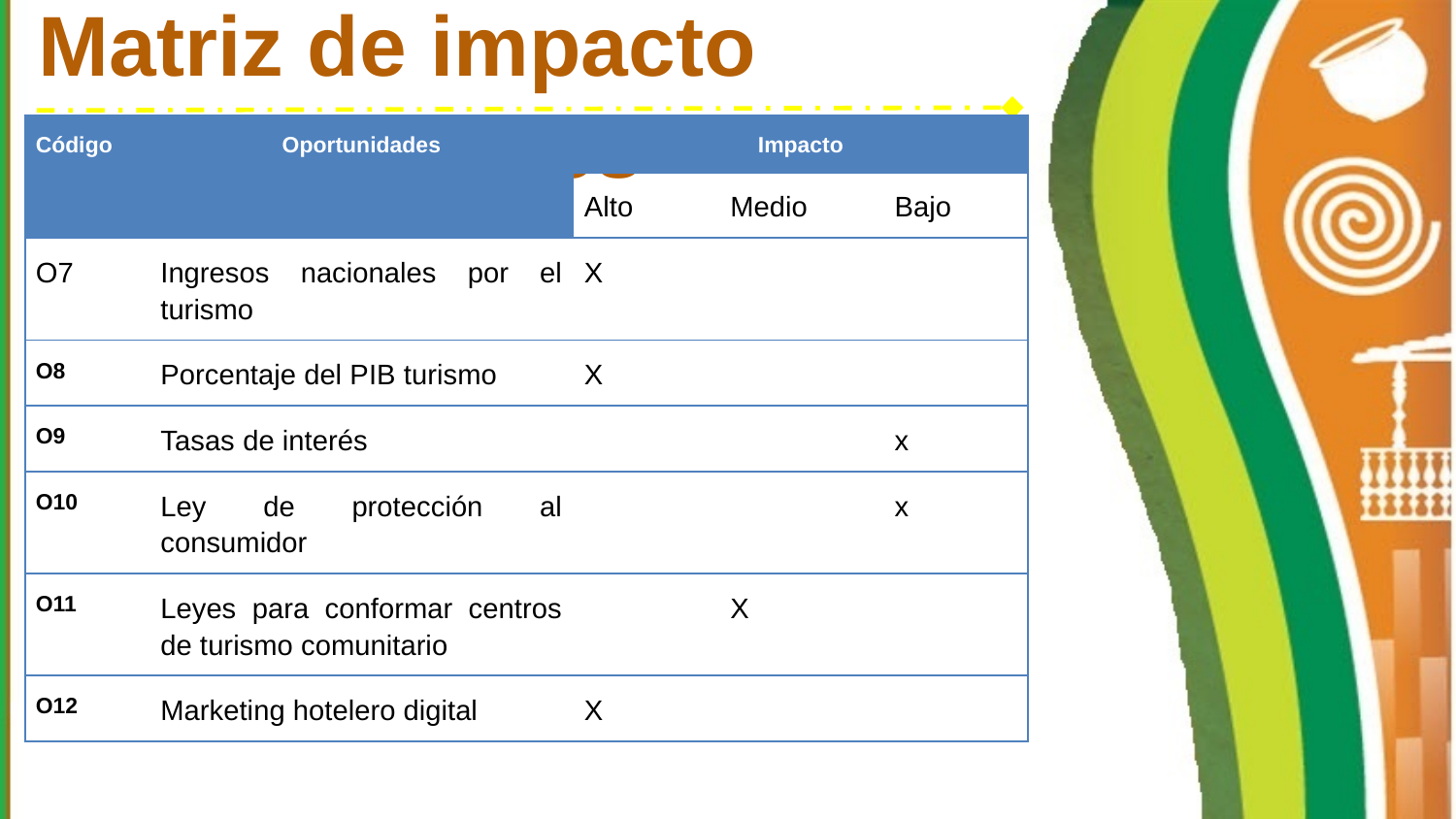

# Matriz de impacto Oportunidades
| Código | Oportunidades | Impacto |  |  |
| --- | --- | --- | --- | --- |
|  |  | Alto | Medio | Bajo |
| O7 | Ingresos nacionales por el turismo | X |  |  |
| O8 | Porcentaje del PIB turismo | X |  |  |
| O9 | Tasas de interés |  |  | x |
| O10 | Ley de protección al consumidor |  |  | x |
| O11 | Leyes para conformar centros de turismo comunitario |  | X |  |
| O12 | Marketing hotelero digital | X |  |  |